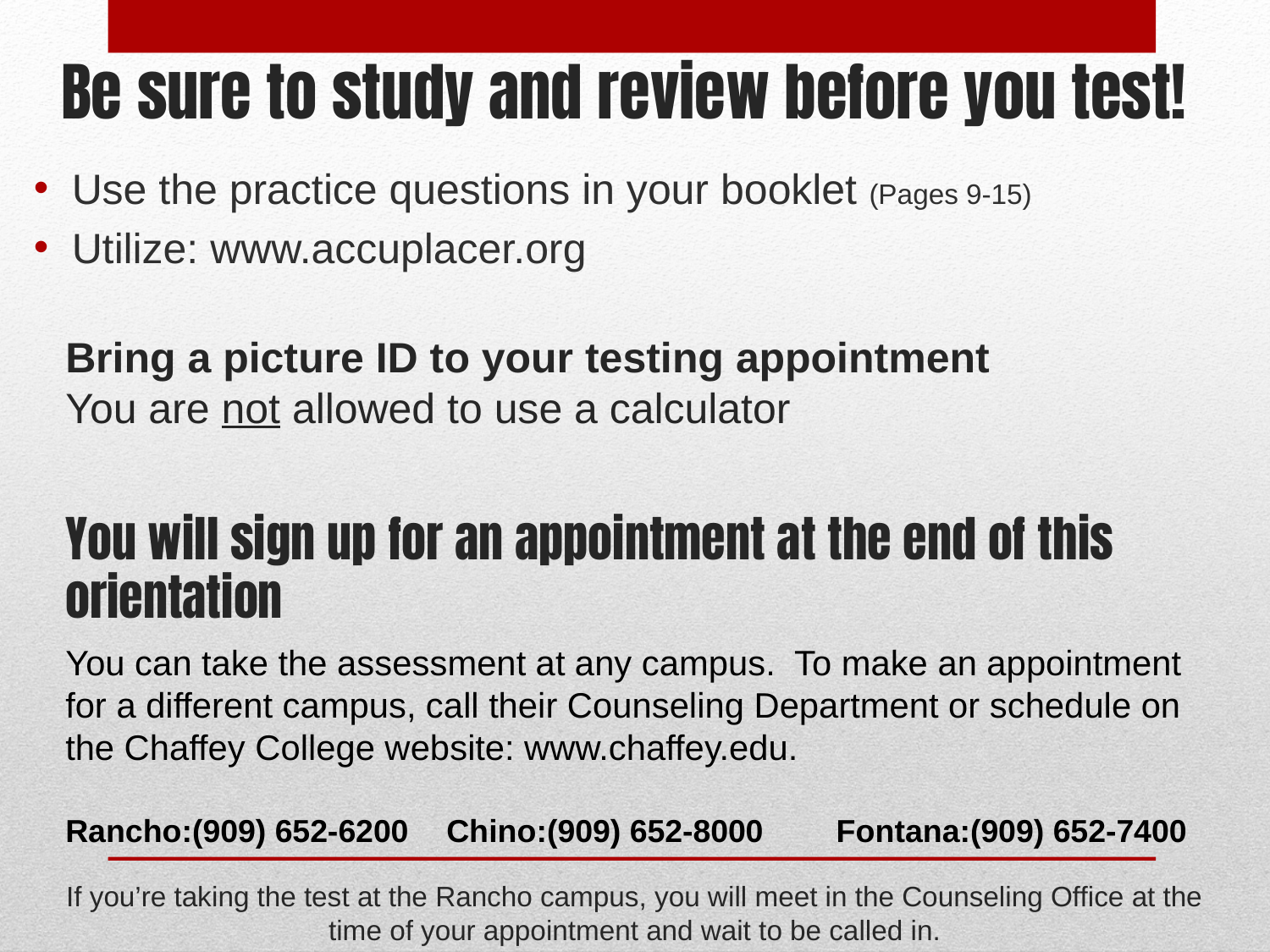

# Be sure to study and review before you test!
Use the practice questions in your booklet (Pages 9-15)
Utilize: www.accuplacer.org
Bring a picture ID to your testing appointment
You are not allowed to use a calculator

You will sign up for an appointment at the end of this orientation
You can take the assessment at any campus.  To make an appointment for a different campus, call their Counseling Department or schedule on the Chaffey College website: www.chaffey.edu.

Rancho:(909) 652-6200 	Chino:(909) 652-8000	 Fontana:(909) 652-7400
If you’re taking the test at the Rancho campus, you will meet in the Counseling Office at the time of your appointment and wait to be called in.